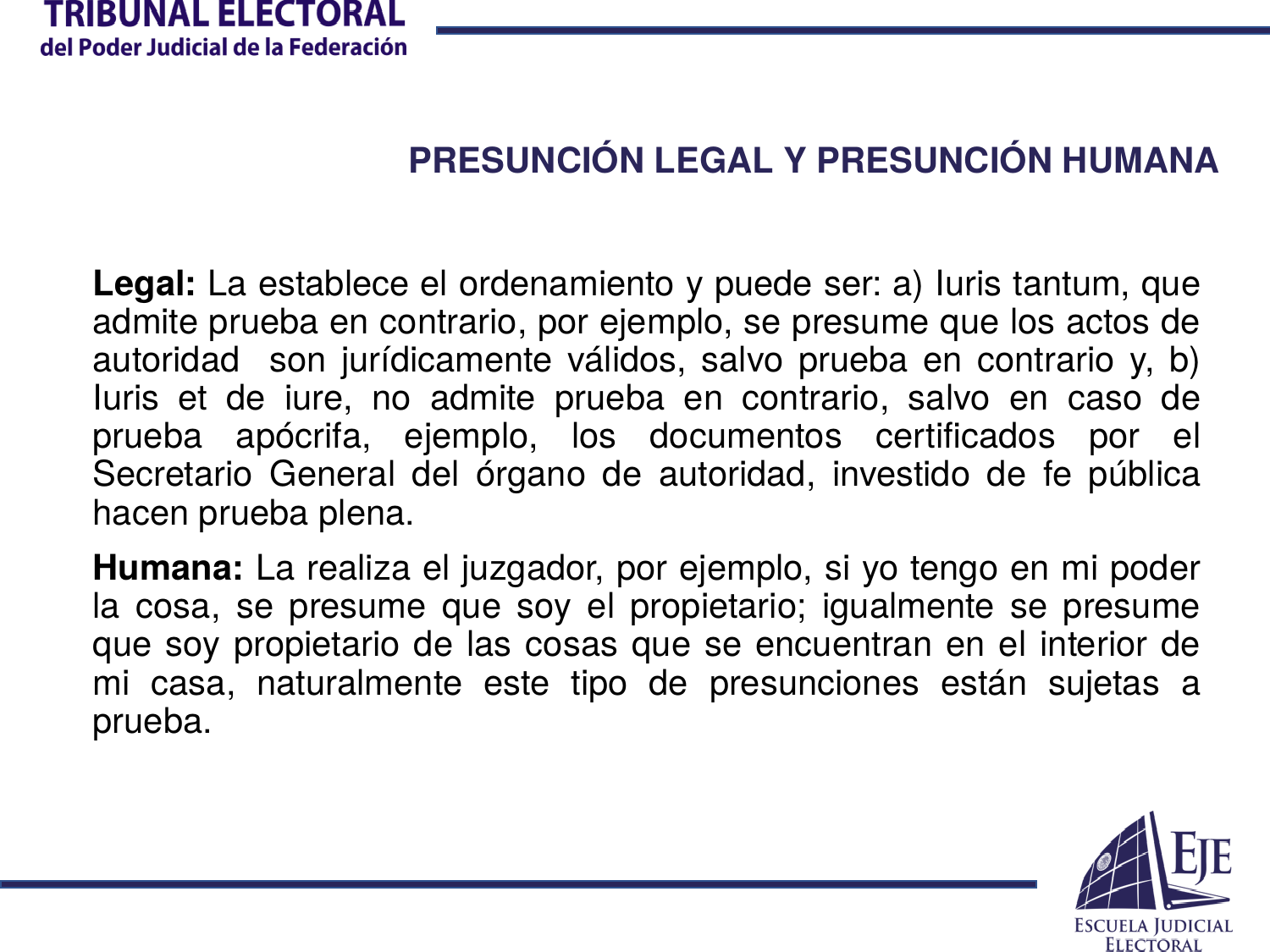

# PRESUNCIÓN LEGAL Y PRESUNCIÓN HUMANA
Legal: La establece el ordenamiento y puede ser: a) Iuris tantum, que admite prueba en contrario, por ejemplo, se presume que los actos de autoridad  son jurídicamente válidos, salvo prueba en contrario y, b) Iuris et de iure, no admite prueba en contrario, salvo en caso de prueba apócrifa, ejemplo, los documentos certificados por el Secretario General del órgano de autoridad, investido de fe pública hacen prueba plena.
Humana: La realiza el juzgador, por ejemplo, si yo tengo en mi poder la cosa, se presume que soy el propietario; igualmente se presume que soy propietario de las cosas que se encuentran en el interior de mi casa, naturalmente este tipo de presunciones están sujetas a prueba.